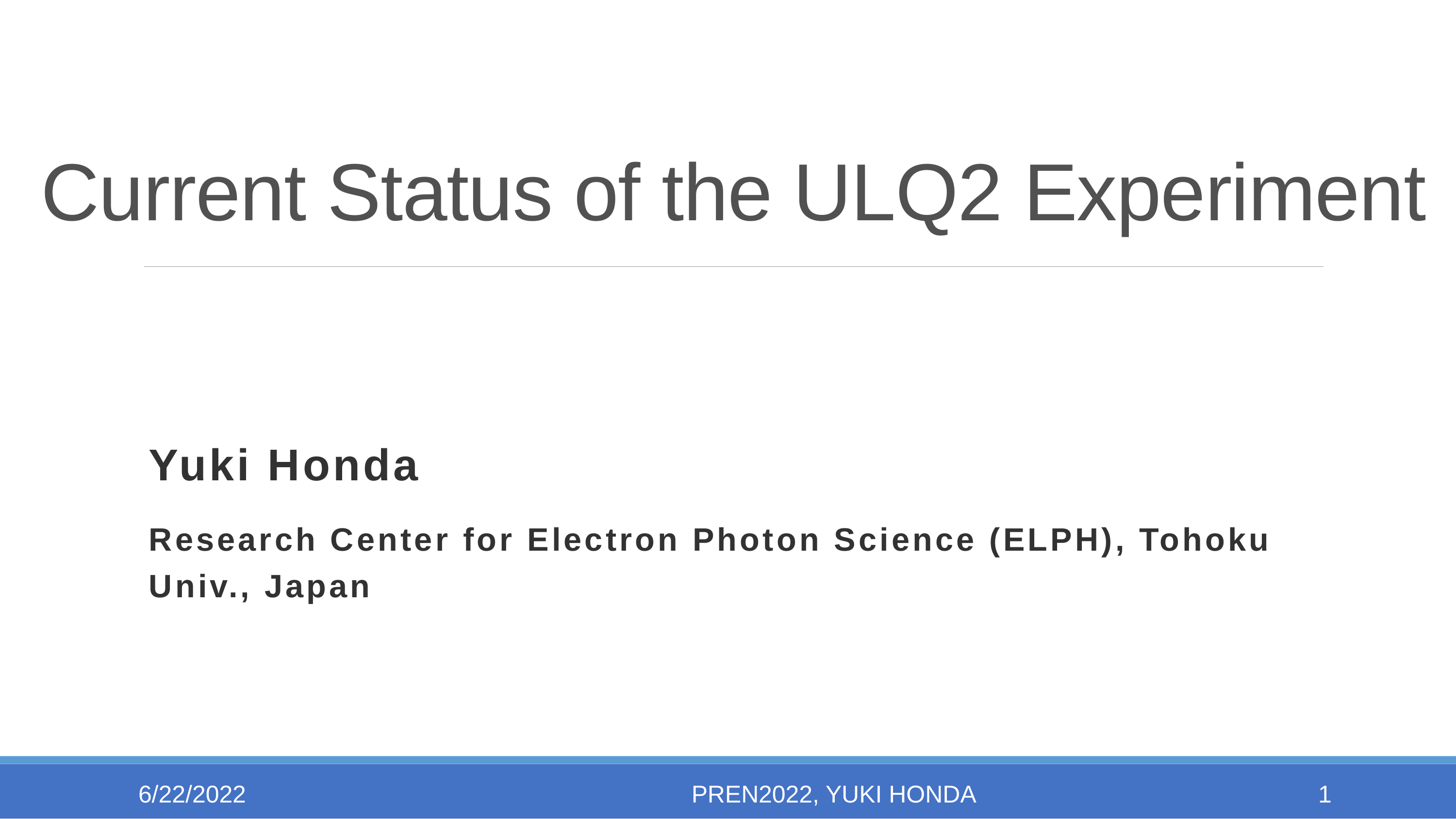

# Current Status of the ULQ2 Experiment
Yuki Honda
Research Center for Electron Photon Science (ELPH), Tohoku Univ., Japan
6/22/2022
PREN2022, Yuki Honda
1